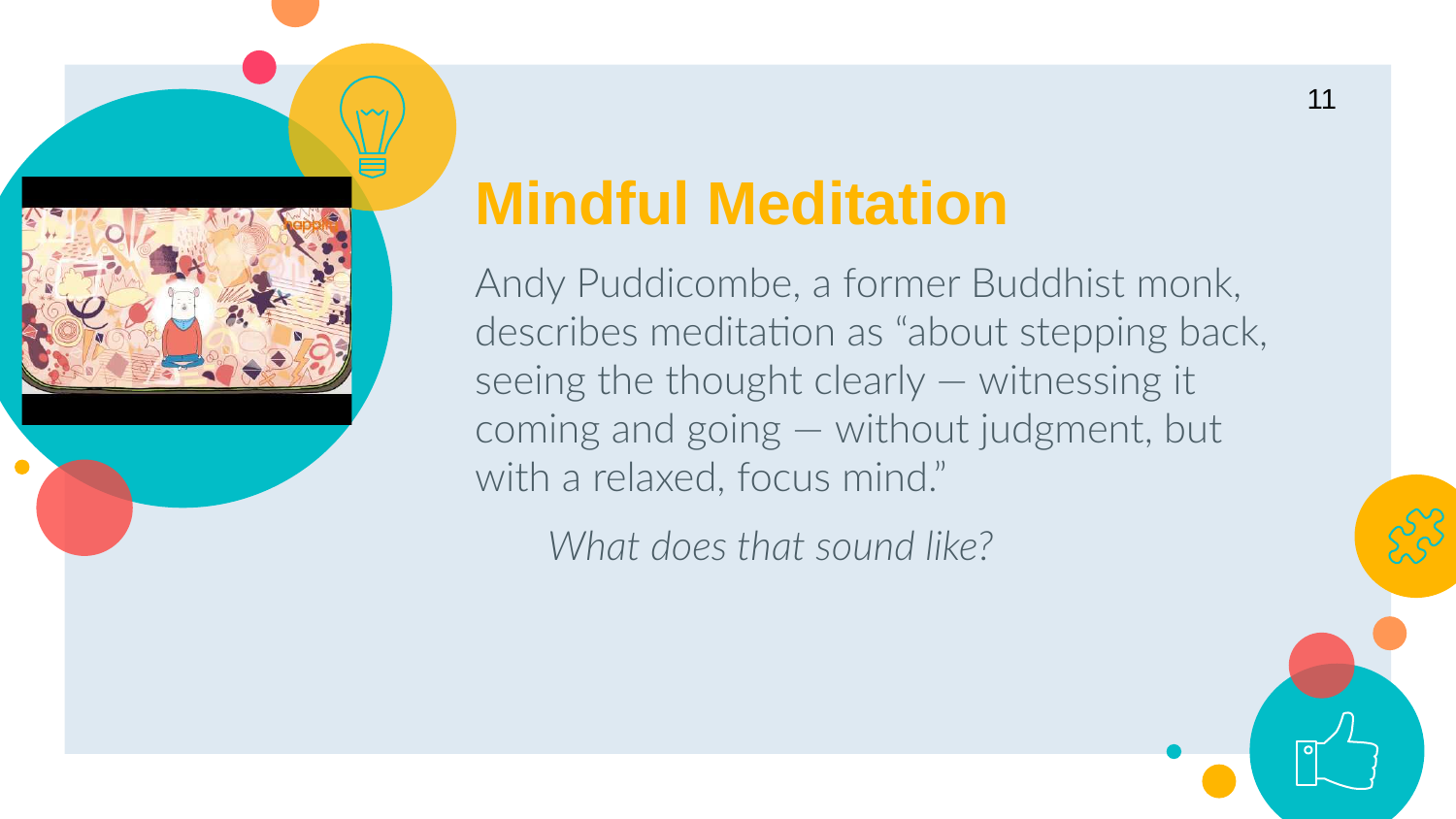

11
Mindful Meditation
Andy Puddicombe, a former Buddhist monk, describes meditation as “about stepping back, seeing the thought clearly — witnessing it coming and going — without judgment, but with a relaxed, focus mind.”
What does that sound like?